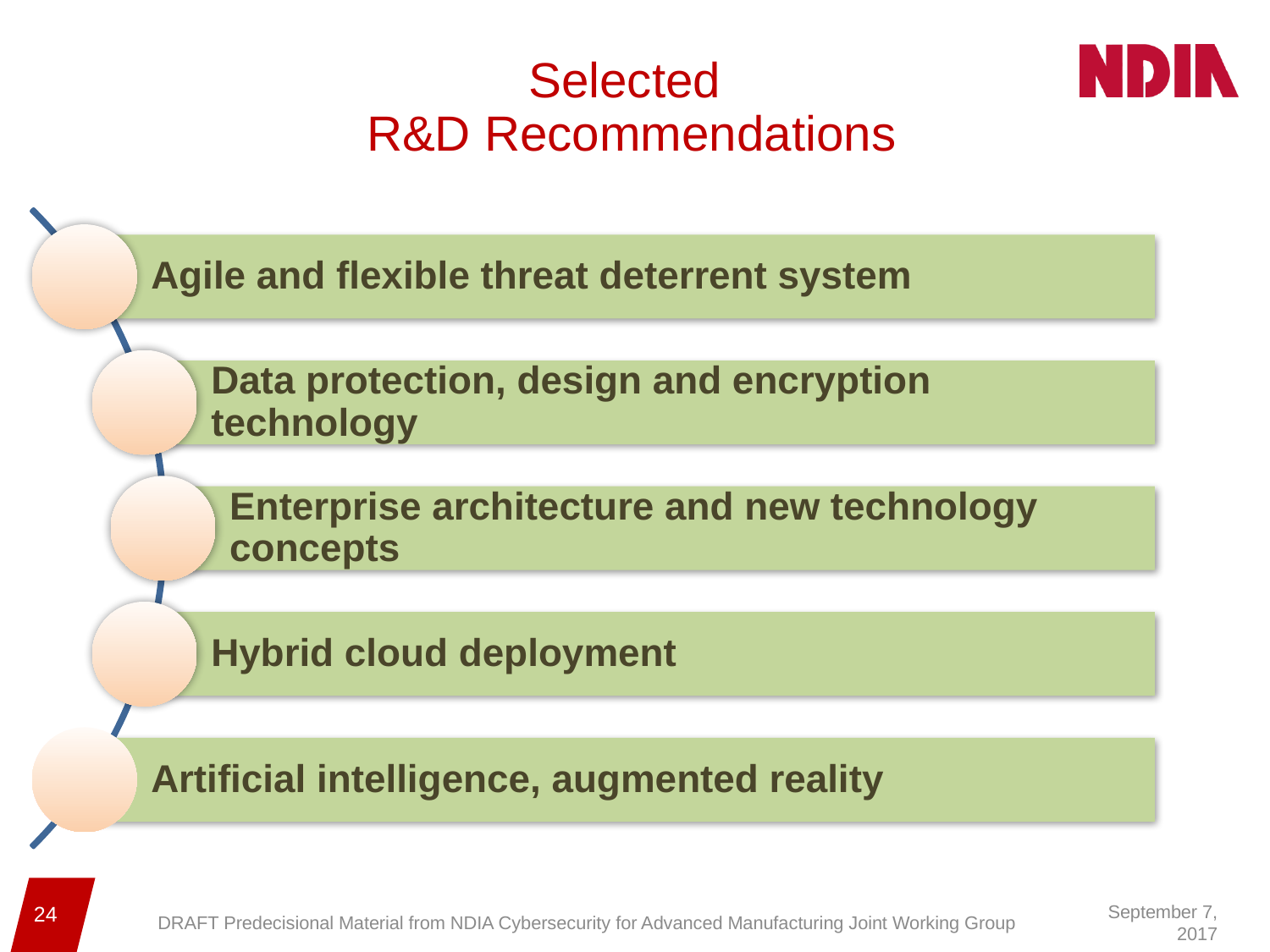

Selected
R&D Recommendations
Agile and flexible threat deterrent system
Data protection, design and encryption technology
Enterprise architecture and new technology concepts
Hybrid cloud deployment
Artificial intelligence, augmented reality
24
September 7, 2017
DRAFT Predecisional Material from NDIA Cybersecurity for Advanced Manufacturing Joint Working Group